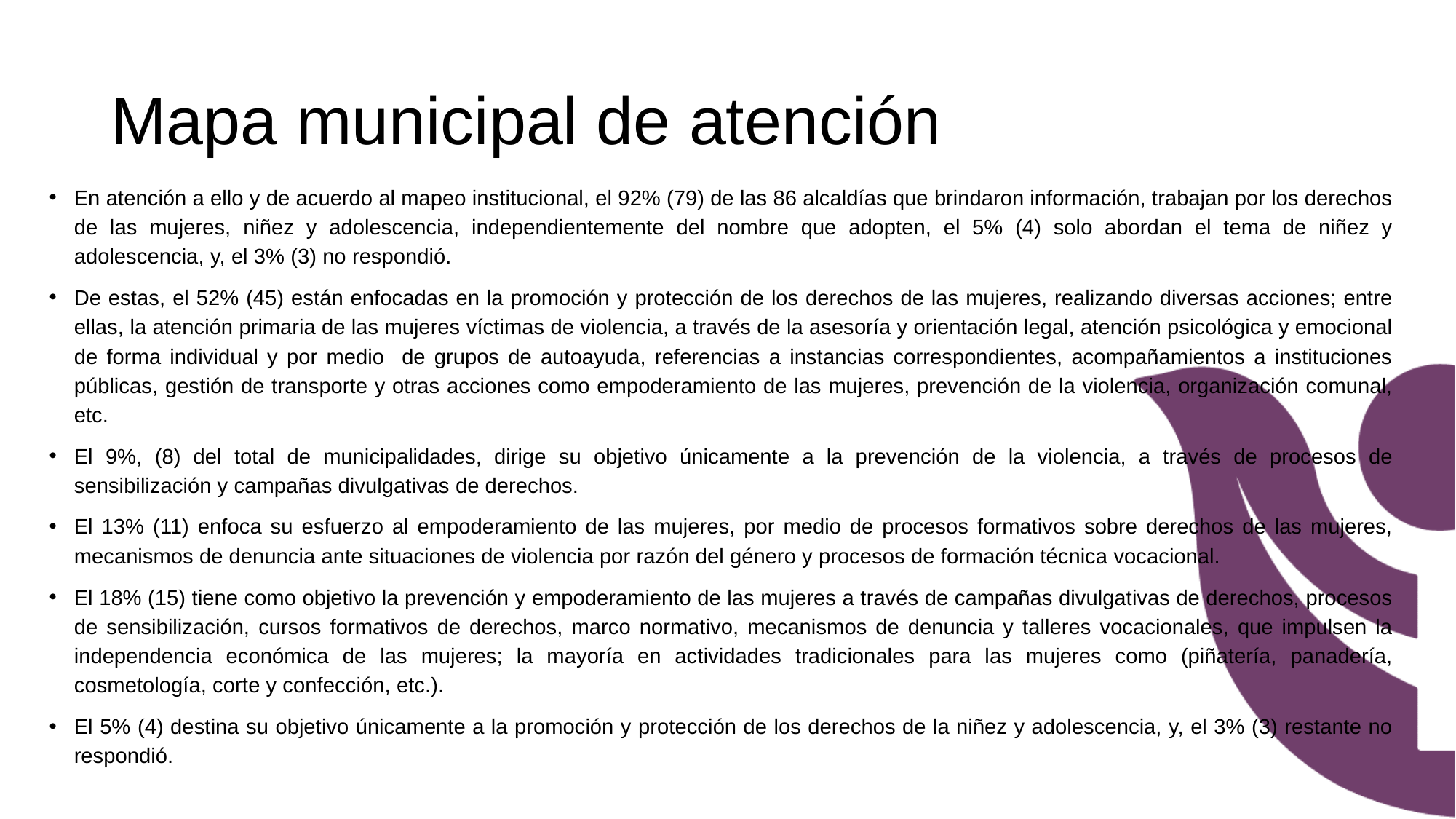

# Mapa municipal de atención
En atención a ello y de acuerdo al mapeo institucional, el 92% (79) de las 86 alcaldías que brindaron información, trabajan por los derechos de las mujeres, niñez y adolescencia, independientemente del nombre que adopten, el 5% (4) solo abordan el tema de niñez y adolescencia, y, el 3% (3) no respondió.
De estas, el 52% (45) están enfocadas en la promoción y protección de los derechos de las mujeres, realizando diversas acciones; entre ellas, la atención primaria de las mujeres víctimas de violencia, a través de la asesoría y orientación legal, atención psicológica y emocional de forma individual y por medio  de grupos de autoayuda, referencias a instancias correspondientes, acompañamientos a instituciones públicas, gestión de transporte y otras acciones como empoderamiento de las mujeres, prevención de la violencia, organización comunal, etc.
El 9%, (8) del total de municipalidades, dirige su objetivo únicamente a la prevención de la violencia, a través de procesos de sensibilización y campañas divulgativas de derechos.
El 13% (11) enfoca su esfuerzo al empoderamiento de las mujeres, por medio de procesos formativos sobre derechos de las mujeres, mecanismos de denuncia ante situaciones de violencia por razón del género y procesos de formación técnica vocacional.
El 18% (15) tiene como objetivo la prevención y empoderamiento de las mujeres a través de campañas divulgativas de derechos, procesos de sensibilización, cursos formativos de derechos, marco normativo, mecanismos de denuncia y talleres vocacionales, que impulsen la independencia económica de las mujeres; la mayoría en actividades tradicionales para las mujeres como (piñatería, panadería, cosmetología, corte y confección, etc.).
El 5% (4) destina su objetivo únicamente a la promoción y protección de los derechos de la niñez y adolescencia, y, el 3% (3) restante no respondió.